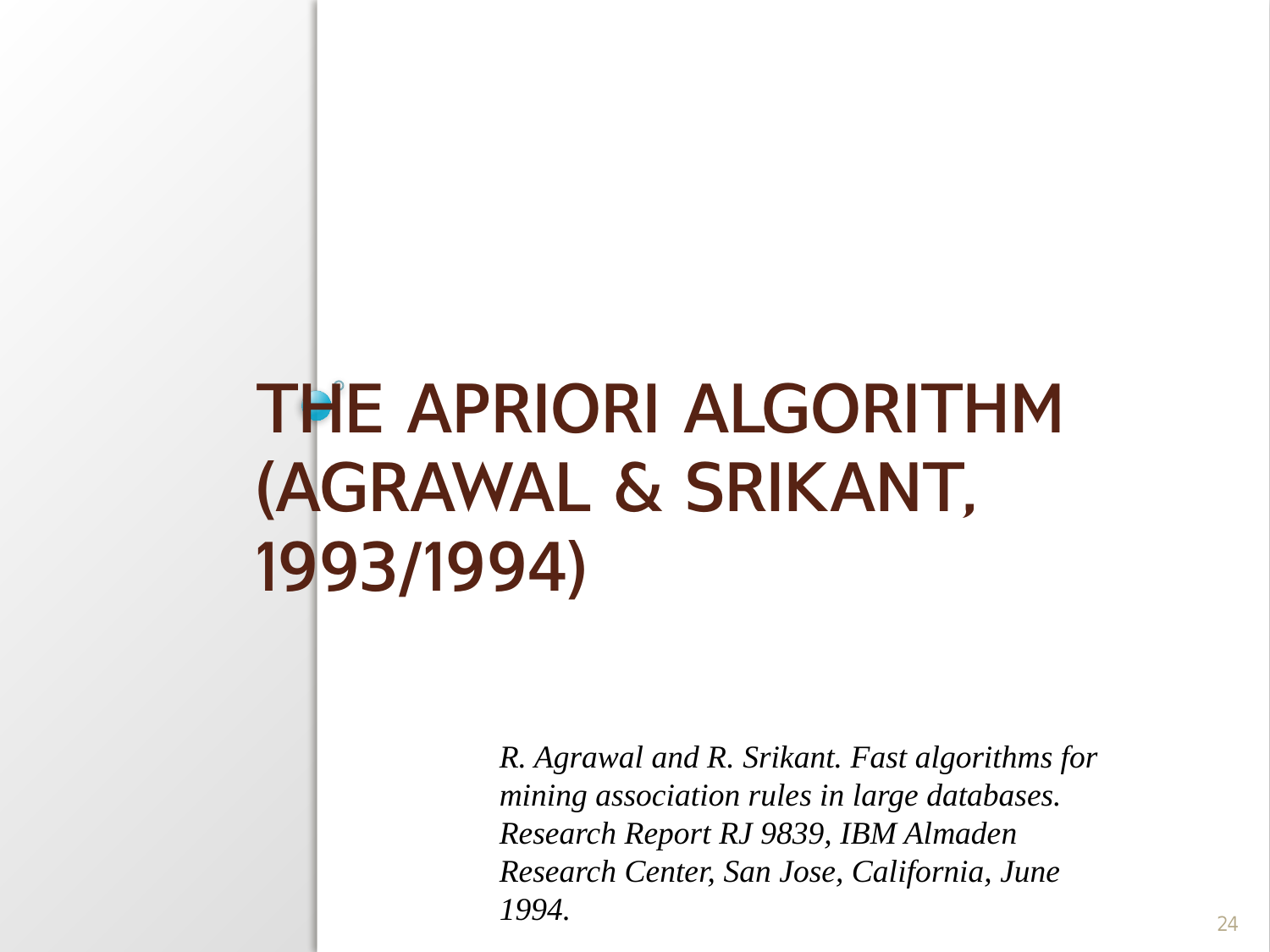

# The APRIORI algorithm (Agrawal & Srikant, 1993/1994)
R. Agrawal and R. Srikant. Fast algorithms for mining association rules in large databases. Research Report RJ 9839, IBM Almaden Research Center, San Jose, California, June 1994.
24